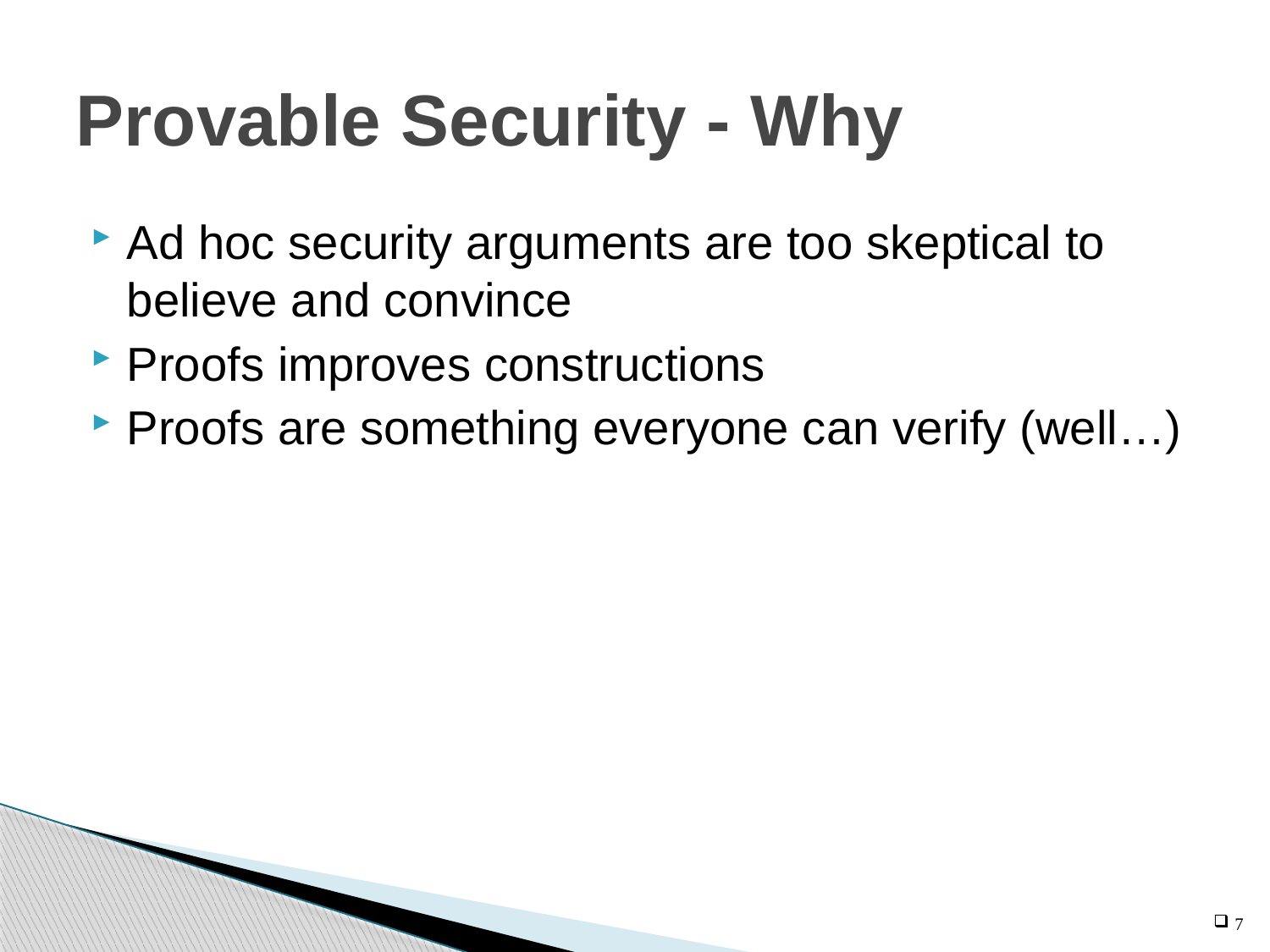

# Provable Security - Why
Ad hoc security arguments are too skeptical to believe and convince
Proofs improves constructions
Proofs are something everyone can verify (well…)

7